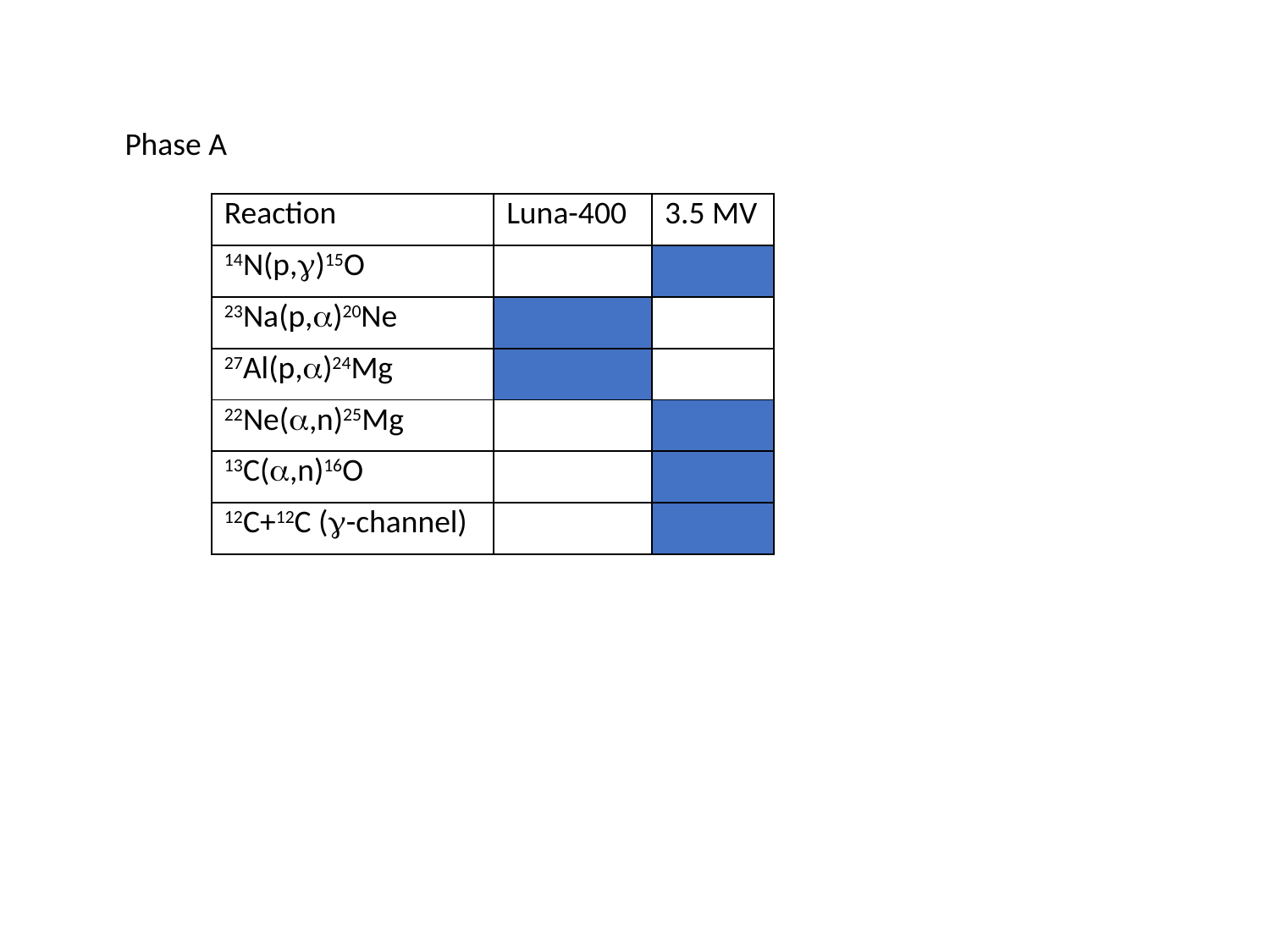

Phase A
| Reaction | Luna-400 | 3.5 MV |
| --- | --- | --- |
| 14N(p,γ)15O |  |  |
| 23Na(p,α)20Ne |  |  |
| 27Al(p,α)24Mg |  |  |
| 22Ne(α,n)25Mg |  |  |
| 13C(α,n)16O |  |  |
| 12C+12C (γ-channel) |  |  |